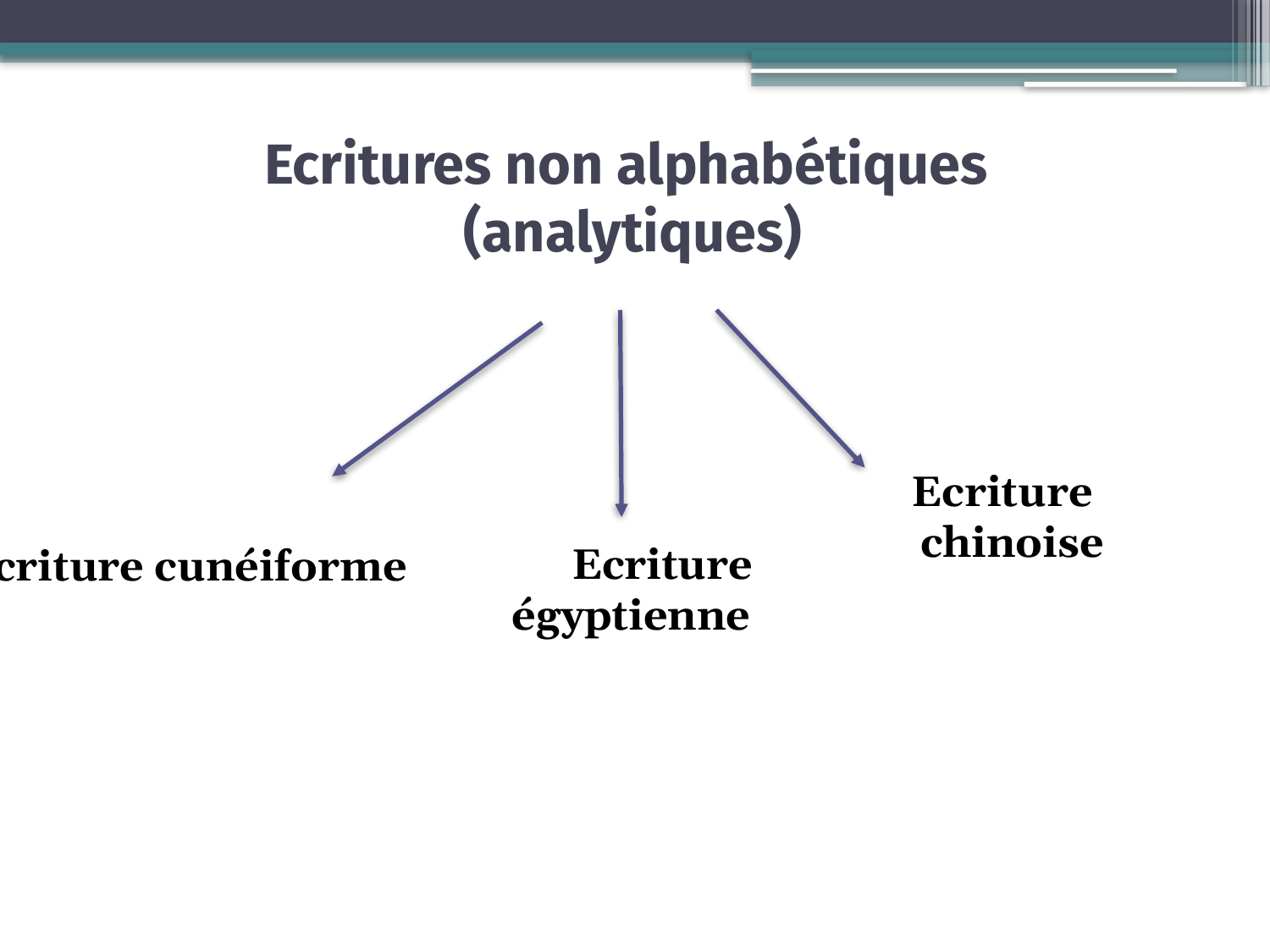

# Ecritures non alphabétiques (analytiques)
Ecriture  chinoise
Ecriture
égyptienne
   Ecriture cunéiforme